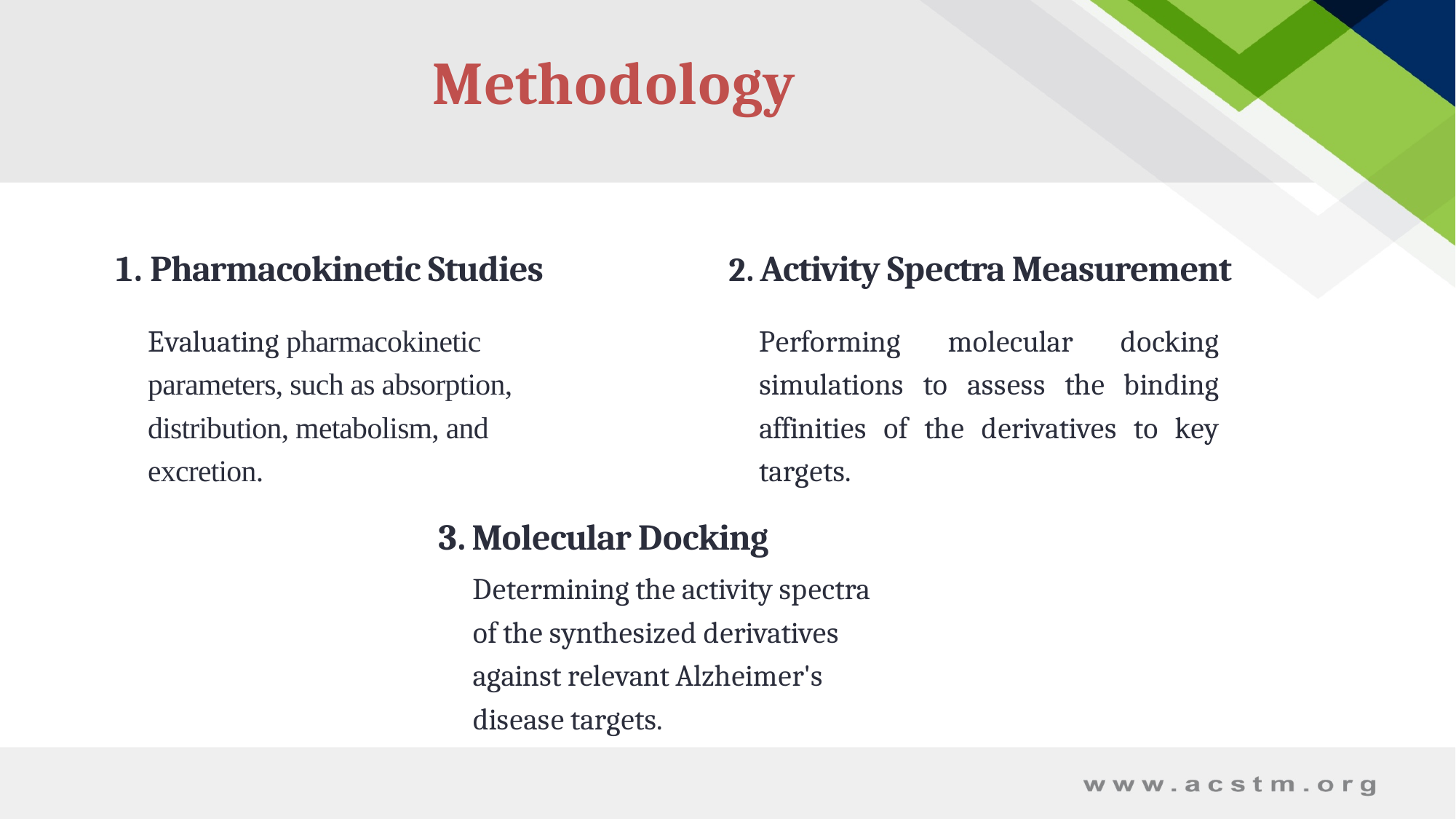

Methodology
1. Pharmacokinetic Studies

2. Activity Spectra Measurement

Evaluating pharmacokinetic parameters, such as absorption, distribution, metabolism, and excretion.
Performing molecular docking simulations to assess the binding affinities of the derivatives to key targets.
3. Molecular Docking
Determining the activity spectra of the synthesized derivatives against relevant Alzheimer's disease targets.
4